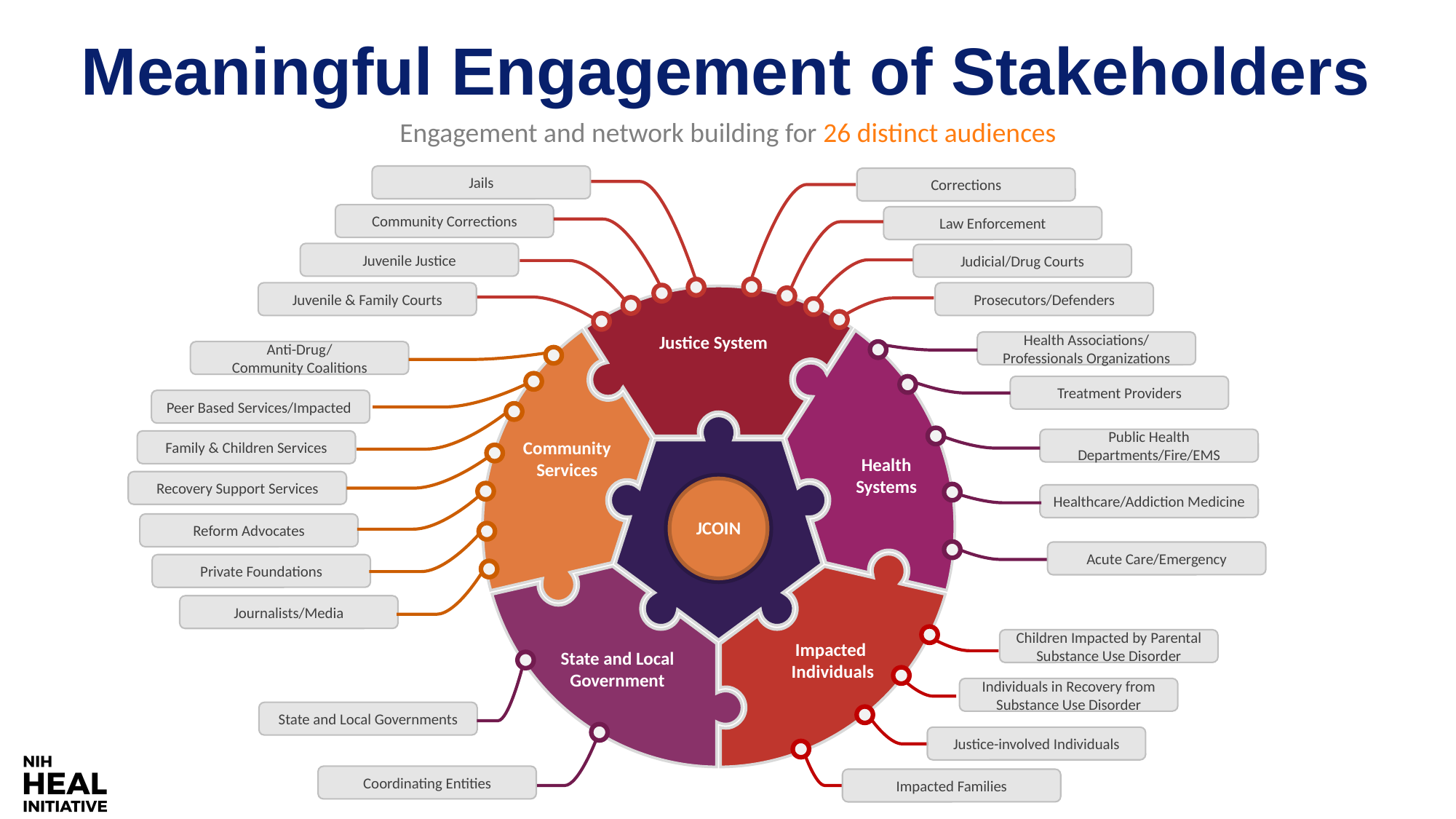

# Meaningful Engagement of Stakeholders
Engagement and network building for 26 distinct audiences
Jails
Corrections

Community Corrections
Law Enforcement

Juvenile Justice
Judicial/Drug Courts

Juvenile & Family Courts
Prosecutors/Defenders

State and Local Government
Impacted
Individuals
JCOIN
Health Systems
Community Services
Justice System

Health Associations/
Professionals Organizations

Anti-Drug/
Community Coalitions

Treatment Providers

Peer Based Services/Impacted

Public Health Departments/Fire/EMS
Family & Children Services

Recovery Support Services

Healthcare/Addiction Medicine

Reform Advocates

Acute Care/Emergency

Private Foundations

Journalists/Media

Children Impacted by Parental Substance Use Disorder

Individuals in Recovery from Substance Use Disorder

State and Local Governments

Justice-involved Individuals

Coordinating Entities
Impacted Families